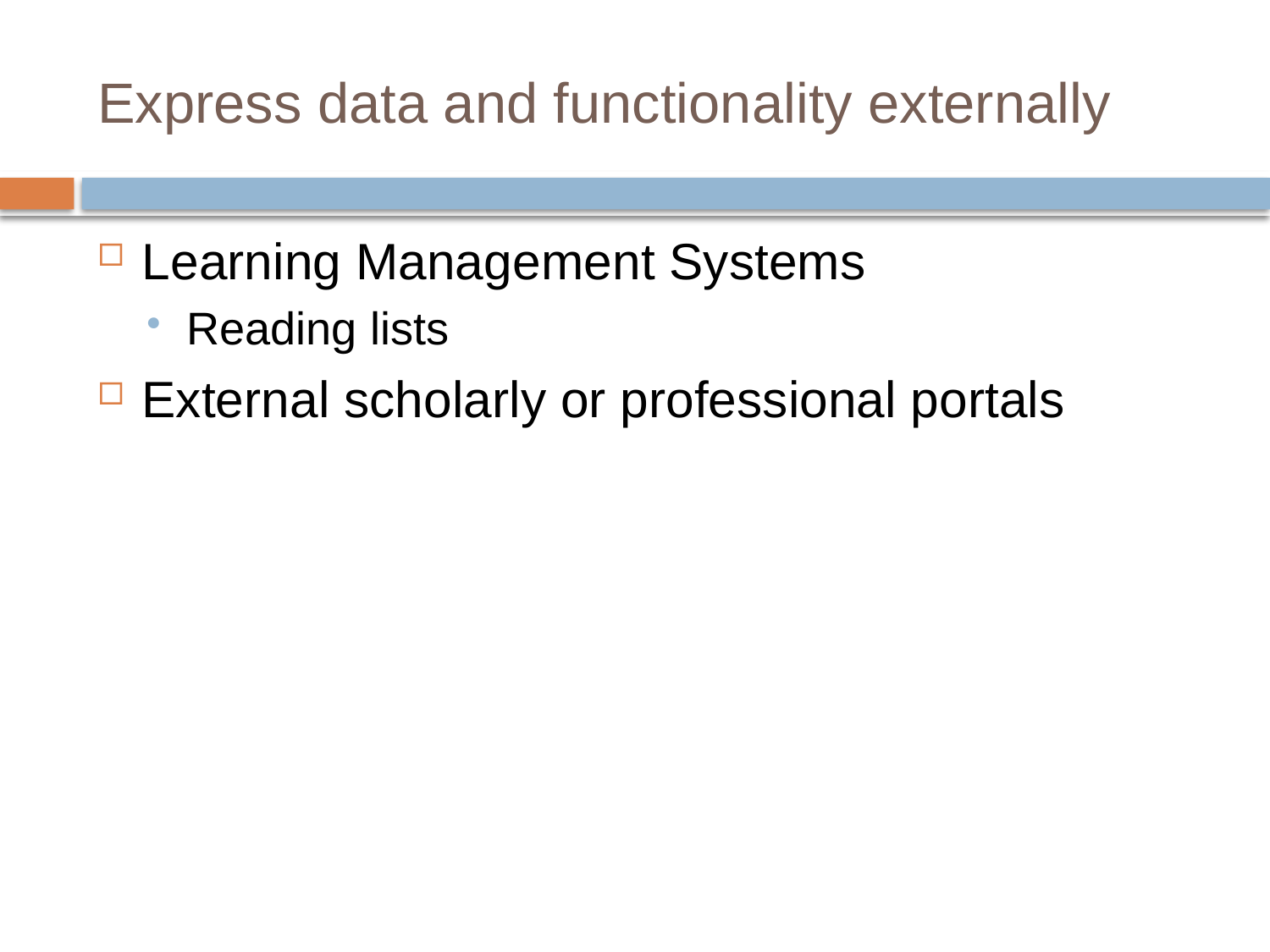

# Express data and functionality externally
Learning Management Systems
Reading lists
External scholarly or professional portals